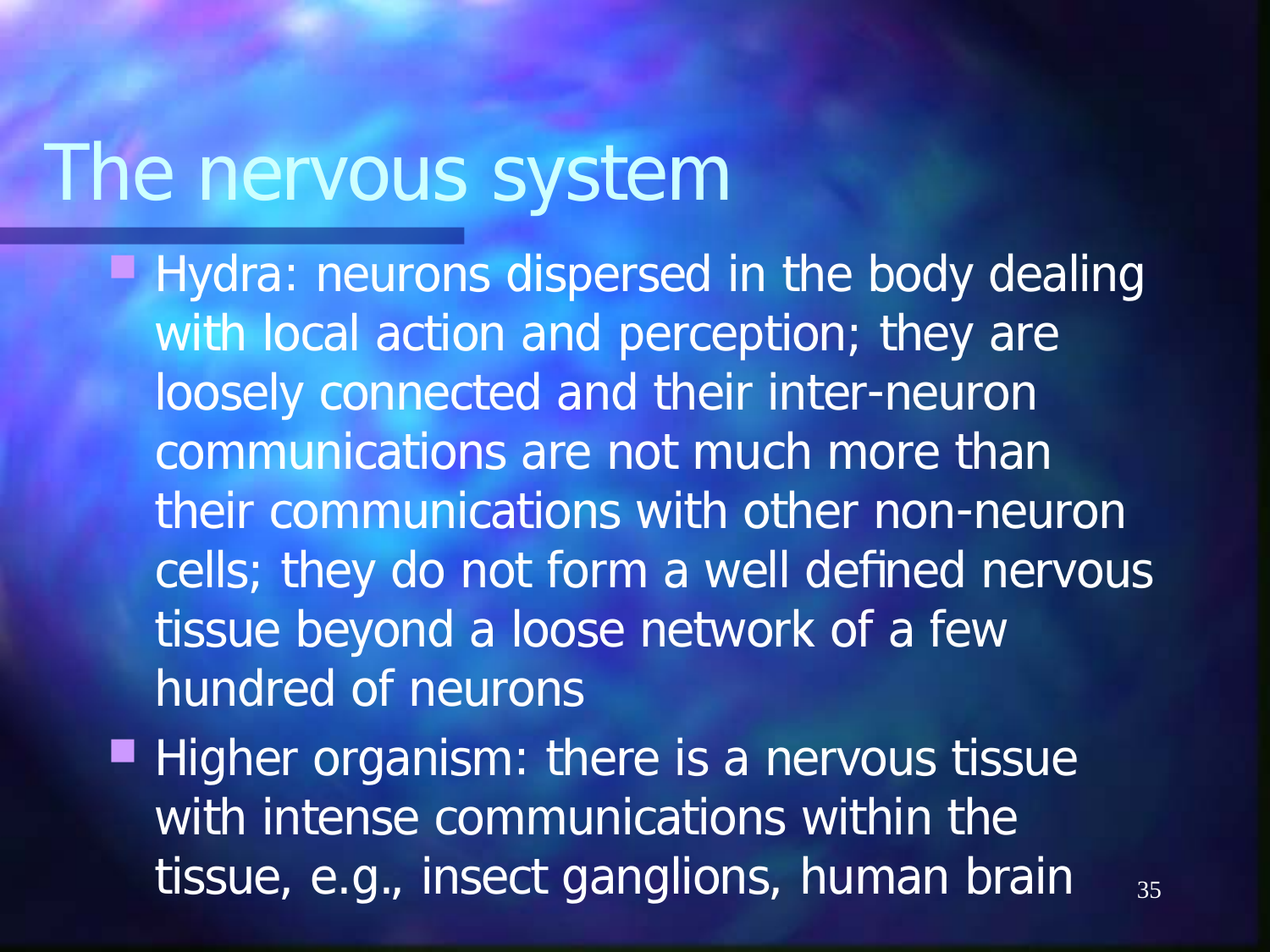

# The nervous system
Hydra: neurons dispersed in the body dealing with local action and perception; they are loosely connected and their inter-neuron communications are not much more than their communications with other non-neuron cells; they do not form a well defined nervous tissue beyond a loose network of a few hundred of neurons
Higher organism: there is a nervous tissue with intense communications within the tissue, e.g., insect ganglions, human brain
35